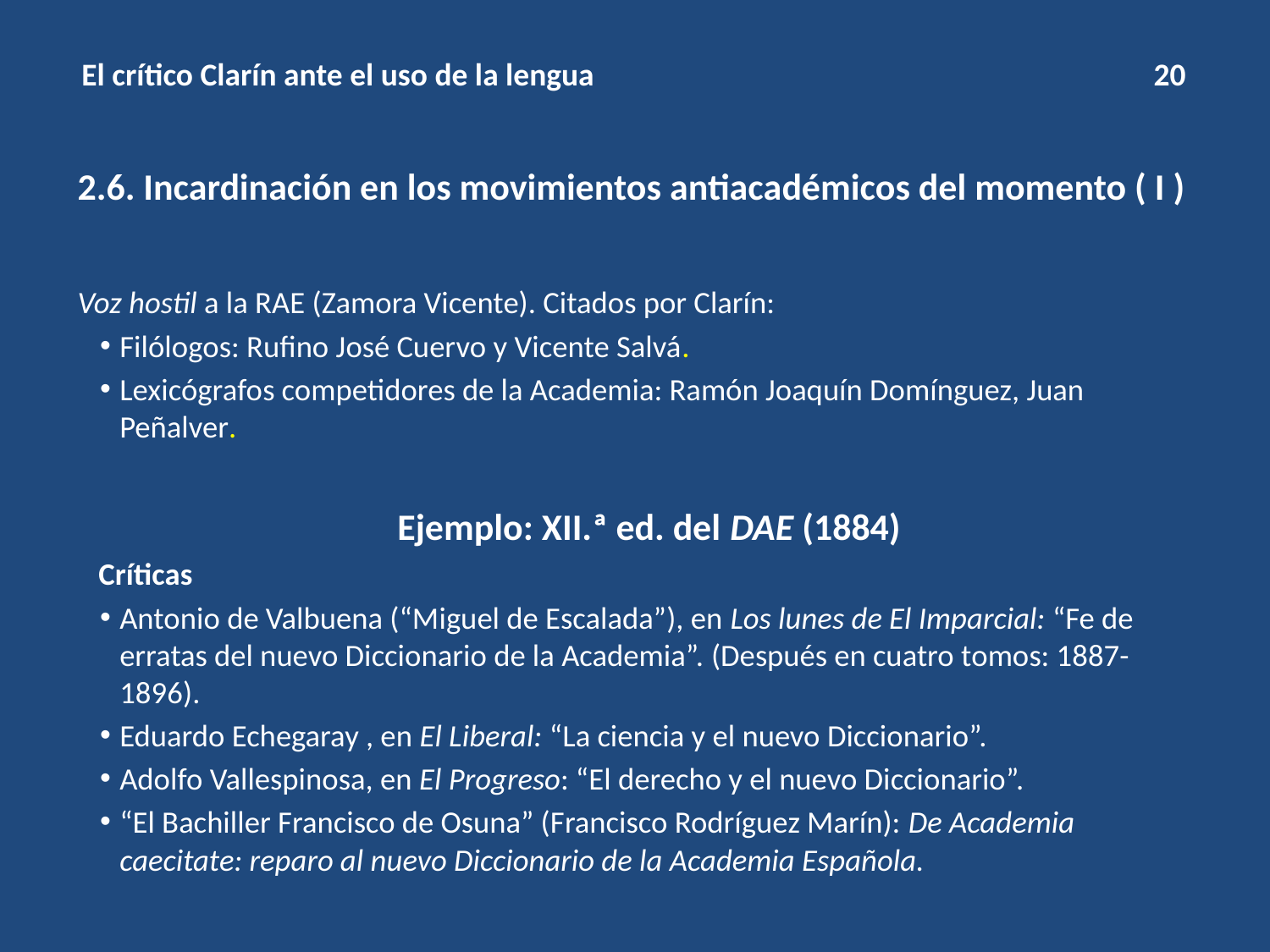

# El crítico Clarín ante el uso de la lengua                                                                              20
2.6. Incardinación en los movimientos antiacadémicos del momento ( I )

Voz hostil a la RAE (Zamora Vicente). Citados por Clarín:
Filólogos: Rufino José Cuervo y Vicente Salvá.
Lexicógrafos competidores de la Academia: Ramón Joaquín Domínguez, Juan Peñalver.

   Ejemplo: XII.ª ed. del DAE (1884)
   Críticas
Antonio de Valbuena (“Miguel de Escalada”), en Los lunes de El Imparcial: “Fe de erratas del nuevo Diccionario de la Academia”. (Después en cuatro tomos: 1887-1896).
Eduardo Echegaray , en El Liberal: “La ciencia y el nuevo Diccionario”.
Adolfo Vallespinosa, en El Progreso: “El derecho y el nuevo Diccionario”.
“El Bachiller Francisco de Osuna” (Francisco Rodríguez Marín): De Academia caecitate: reparo al nuevo Diccionario de la Academia Española.